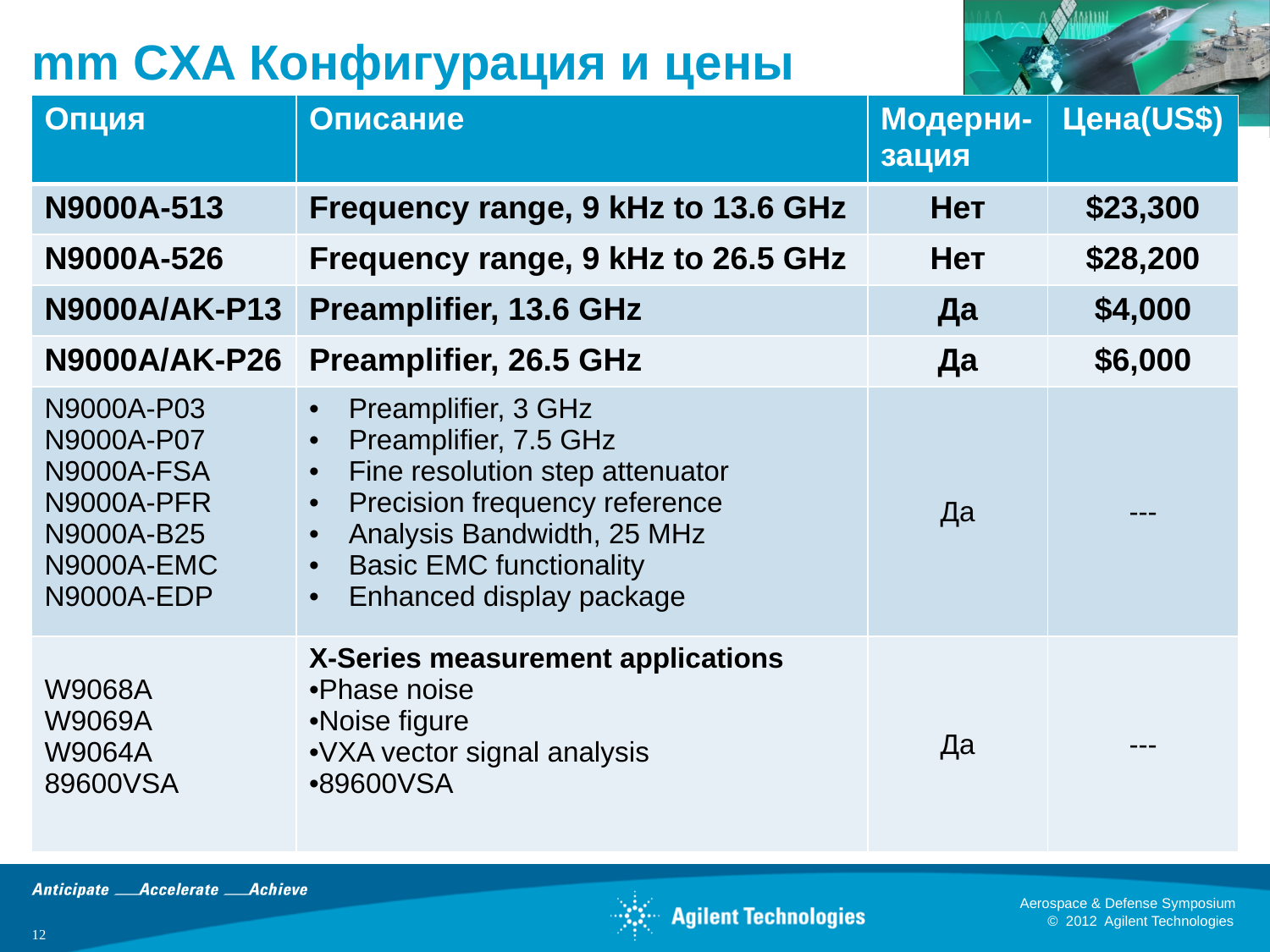

# mm CXA Конфигурация и цены
| Опция | Описание | Модерни-зация | Цена(US$) |
| --- | --- | --- | --- |
| N9000A-513 | Frequency range, 9 kHz to 13.6 GHz | Нет | $23,300 |
| N9000A-526 | Frequency range, 9 kHz to 26.5 GHz | Нет | $28,200 |
| N9000A/AK-P13 | Preamplifier, 13.6 GHz | Да | $4,000 |
| N9000A/AK-P26 | Preamplifier, 26.5 GHz | Да | $6,000 |
| N9000A-P03 N9000A-P07 N9000A-FSA N9000A-PFR N9000A-B25 N9000A-EMC N9000A-EDP | Preamplifier, 3 GHz Preamplifier, 7.5 GHz Fine resolution step attenuator Precision frequency reference Analysis Bandwidth, 25 MHz Basic EMC functionality Enhanced display package | Да | --- |
| W9068A W9069A W9064A 89600VSA | X-Series measurement applications Phase noise Noise figure VXA vector signal analysis 89600VSA | Да | --- |